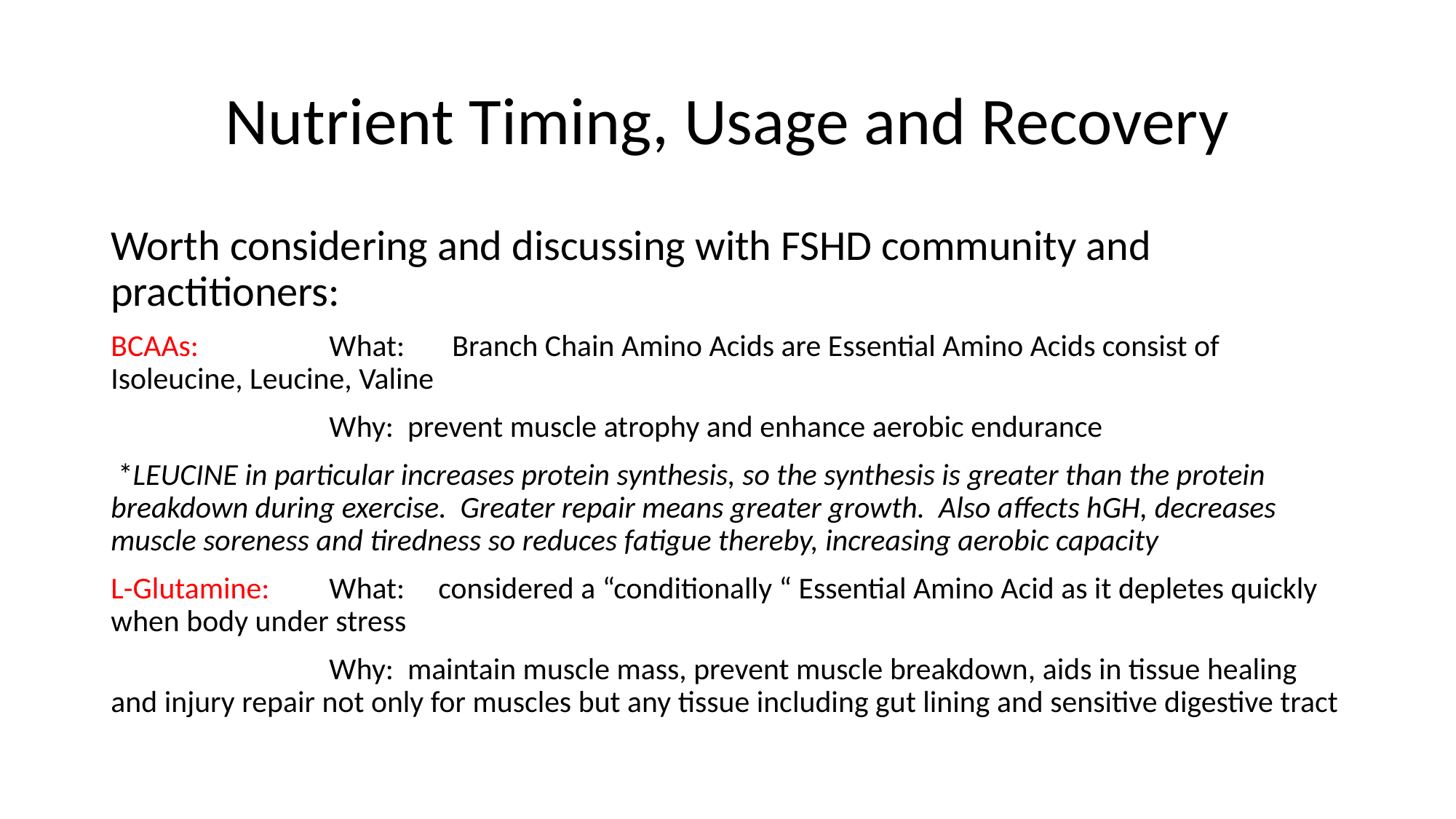

# Nutrient Timing, Usage and Recovery
Worth considering and discussing with FSHD community and practitioners:
BCAAs:		What:	  Branch Chain Amino Acids are Essential Amino Acids consist of Isoleucine, Leucine, Valine
		Why:  prevent muscle atrophy and enhance aerobic endurance
 *LEUCINE in particular increases protein synthesis, so the synthesis is greater than the protein breakdown during exercise.  Greater repair means greater growth.  Also affects hGH, decreases muscle soreness and tiredness so reduces fatigue thereby, increasing aerobic capacity
L-Glutamine:	What:	considered a “conditionally “ Essential Amino Acid as it depletes quickly when body under stress
		Why:  maintain muscle mass, prevent muscle breakdown, aids in tissue healing and injury repair not only for muscles but any tissue including gut lining and sensitive digestive tract